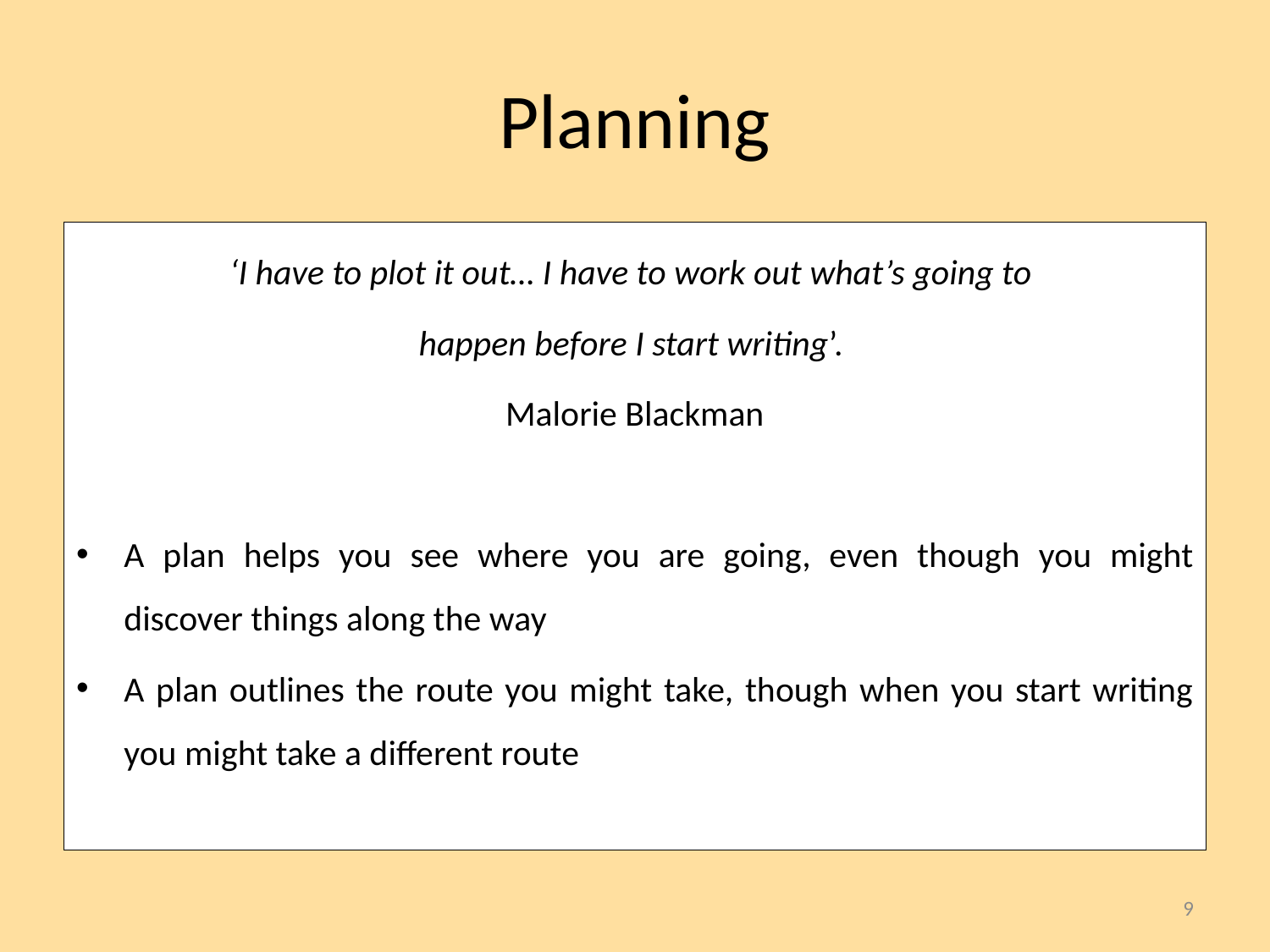

# Planning
‘I have to plot it out… I have to work out what’s going to
happen before I start writing’.
Malorie Blackman

A plan helps you see where you are going, even though you might discover things along the way
A plan outlines the route you might take, though when you start writing you might take a different route
9